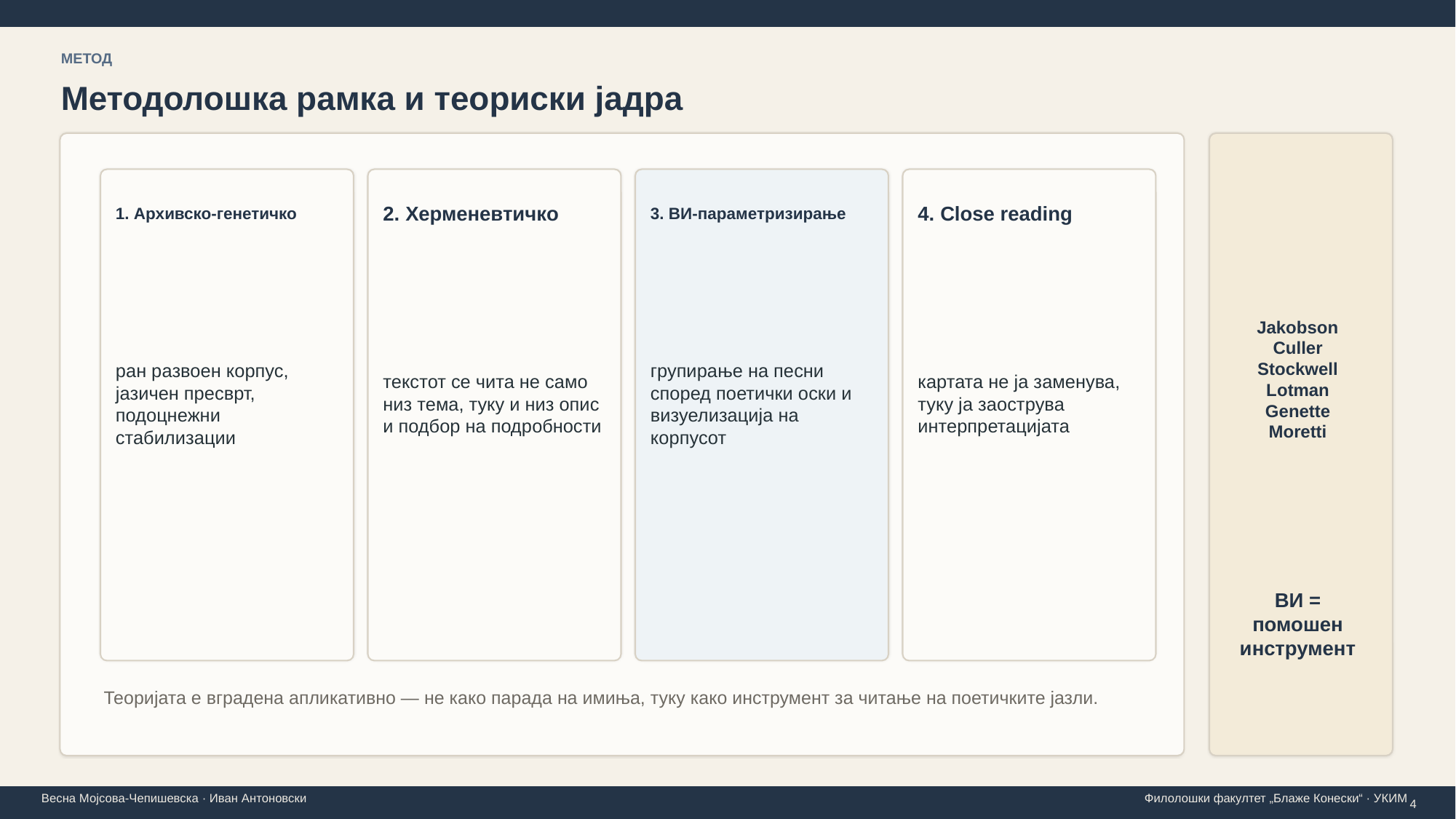

МЕТОД
Методолошка рамка и теориски јадра

1. Архивско-генетичко
2. Херменевтичко
3. ВИ-параметризирање
4. Close reading
Jakobson
Culler
Stockwell
Lotman
Genette
Moretti
ран развоен корпус, јазичен пресврт, подоцнежни стабилизации
текстот се чита не само низ тема, туку и низ опис и подбор на подробности
групирање на песни според поетички оски и визуелизација на корпусот
картата не ја заменува, туку ја заострува интерпретацијата
ВИ =
помошен
инструмент
Теоријата е вградена апликативно — не како парада на имиња, туку како инструмент за читање на поетичките јазли.
4